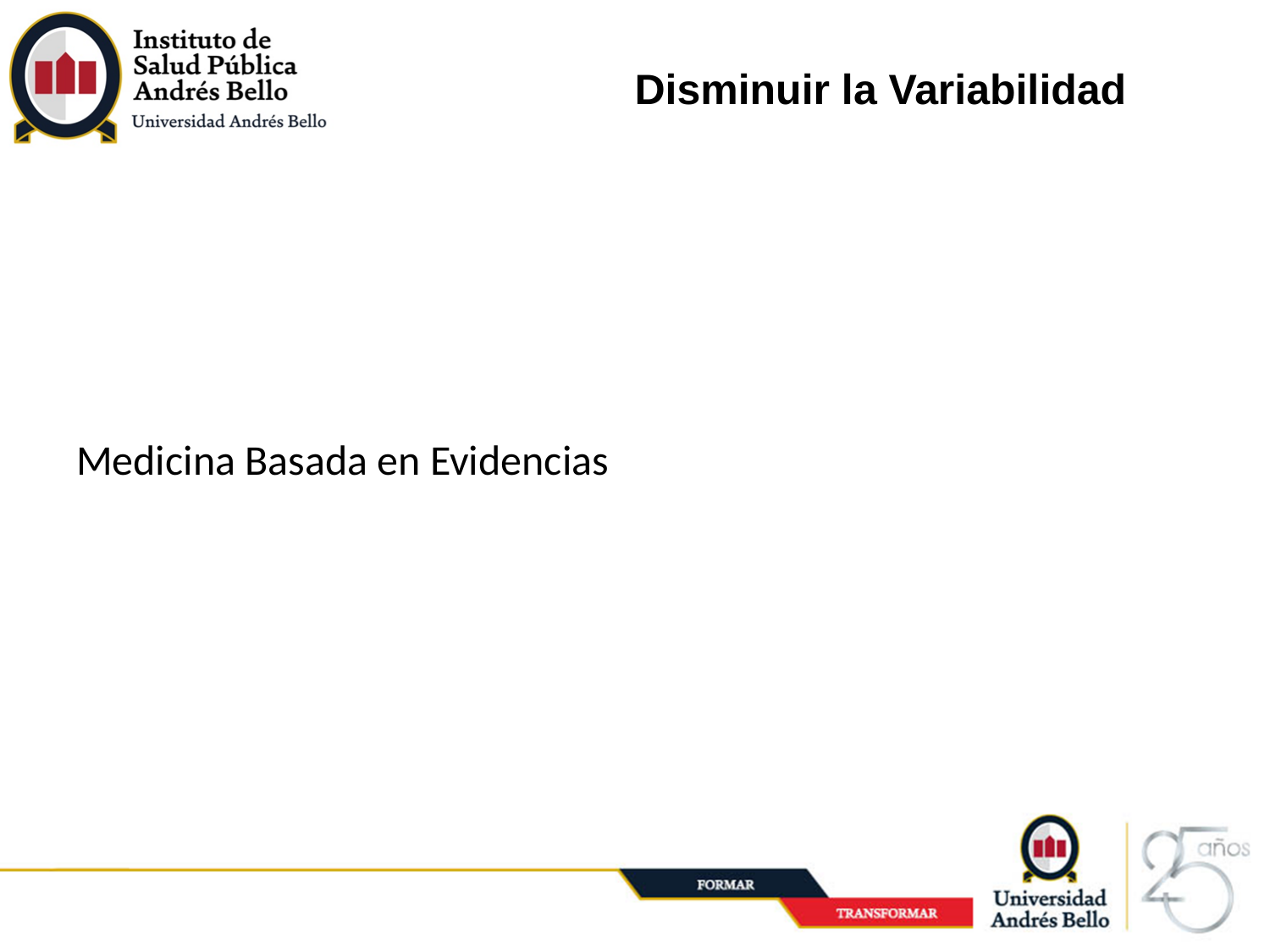

# Disminuir la Variabilidad

Medicina Basada en Evidencias